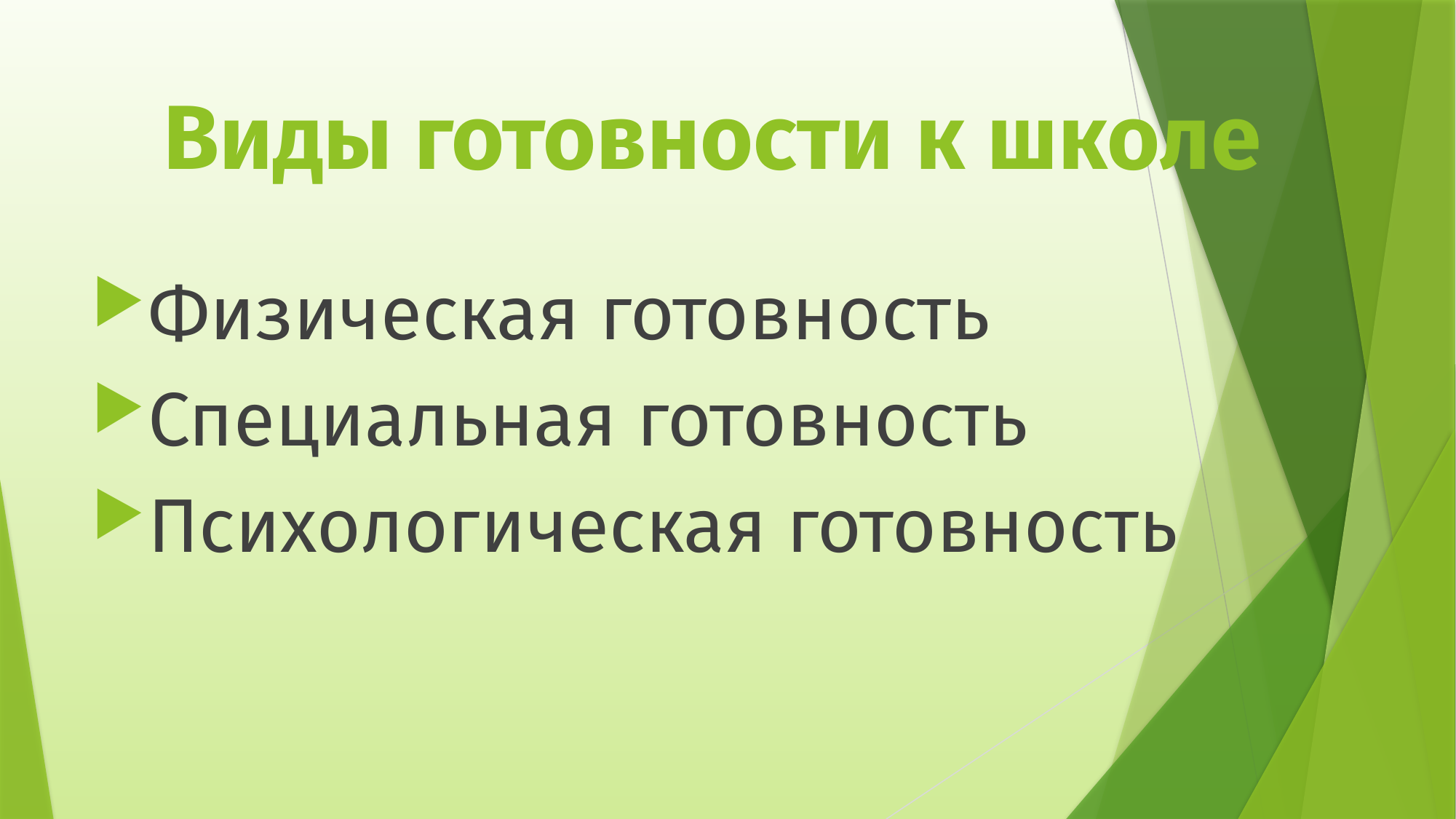

# Виды готовности к школе
Физическая готовность
Специальная готовность
Психологическая готовность